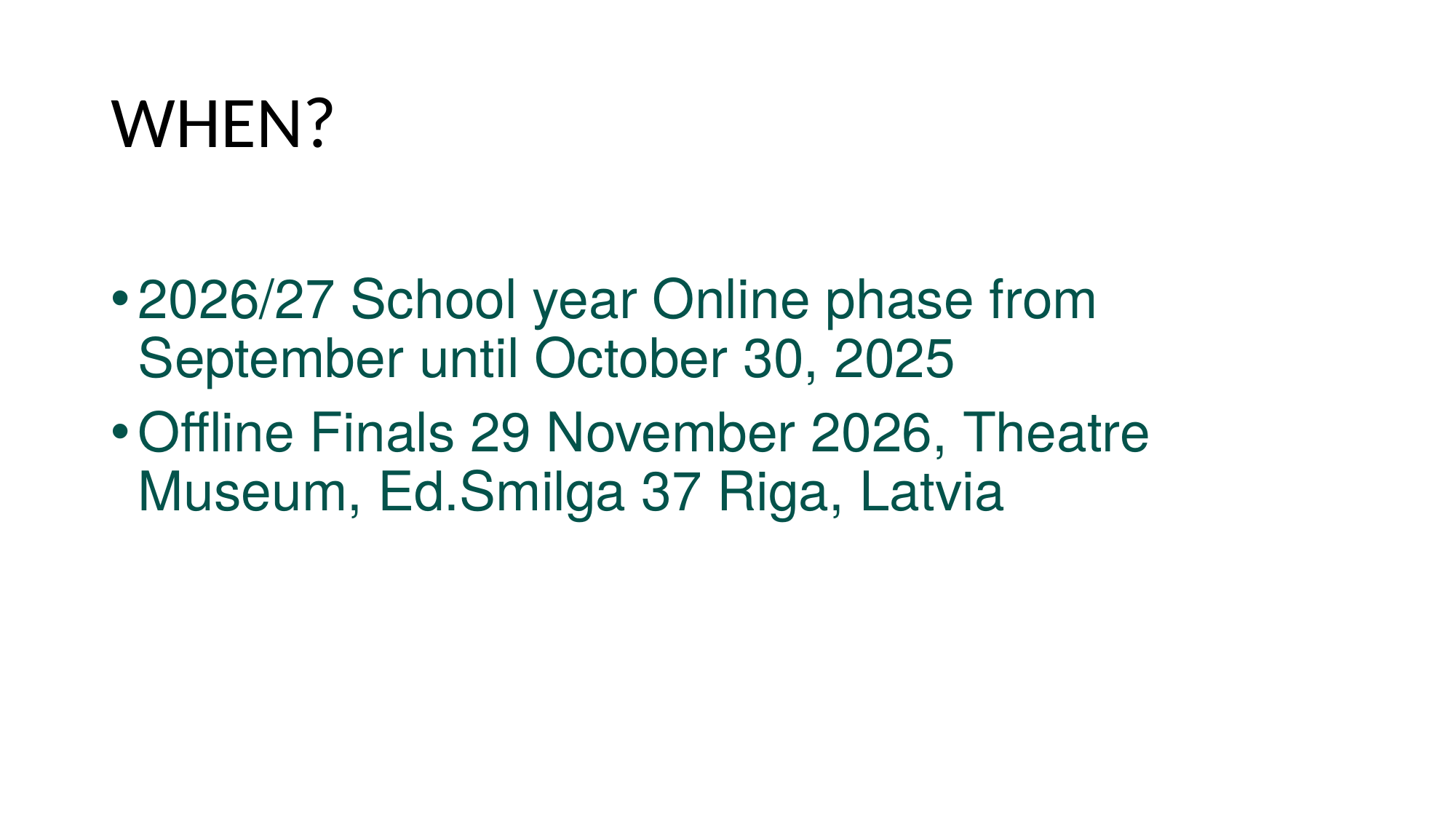

# WHEN?

2026/27 School year Online phase from September until October 30, 2025
Offline Finals 29 November 2026, Theatre Museum, Ed.Smilga 37 Riga, Latvia